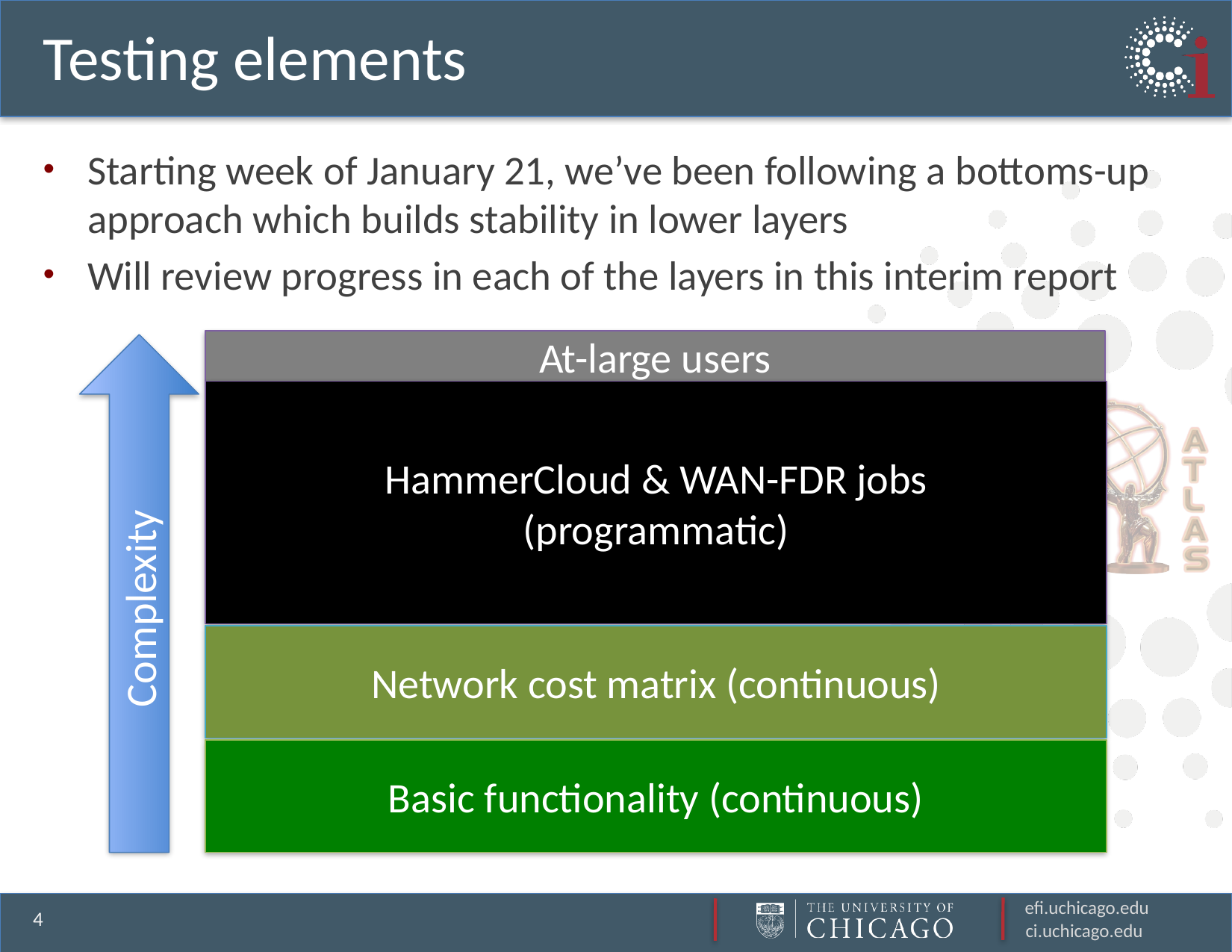

# Testing elements
Starting week of January 21, we’ve been following a bottoms-up approach which builds stability in lower layers
Will review progress in each of the layers in this interim report
At-large users
HammerCloud & WAN-FDR jobs
(programmatic)
Complexity
Network cost matrix (continuous)
Basic functionality (continuous)